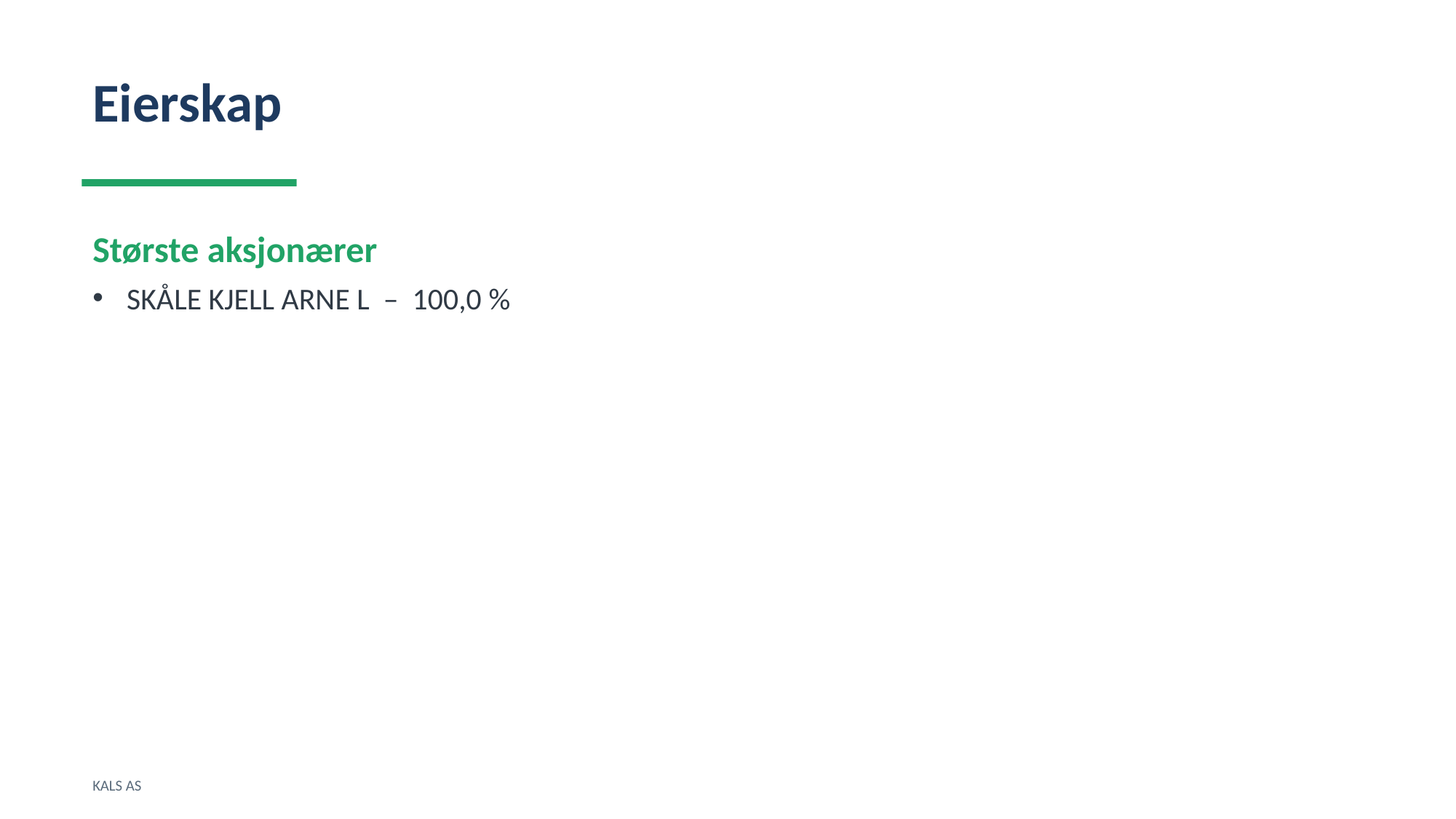

Eierskap

Største aksjonærer
SKÅLE KJELL ARNE L  –  100,0 %
KALS AS